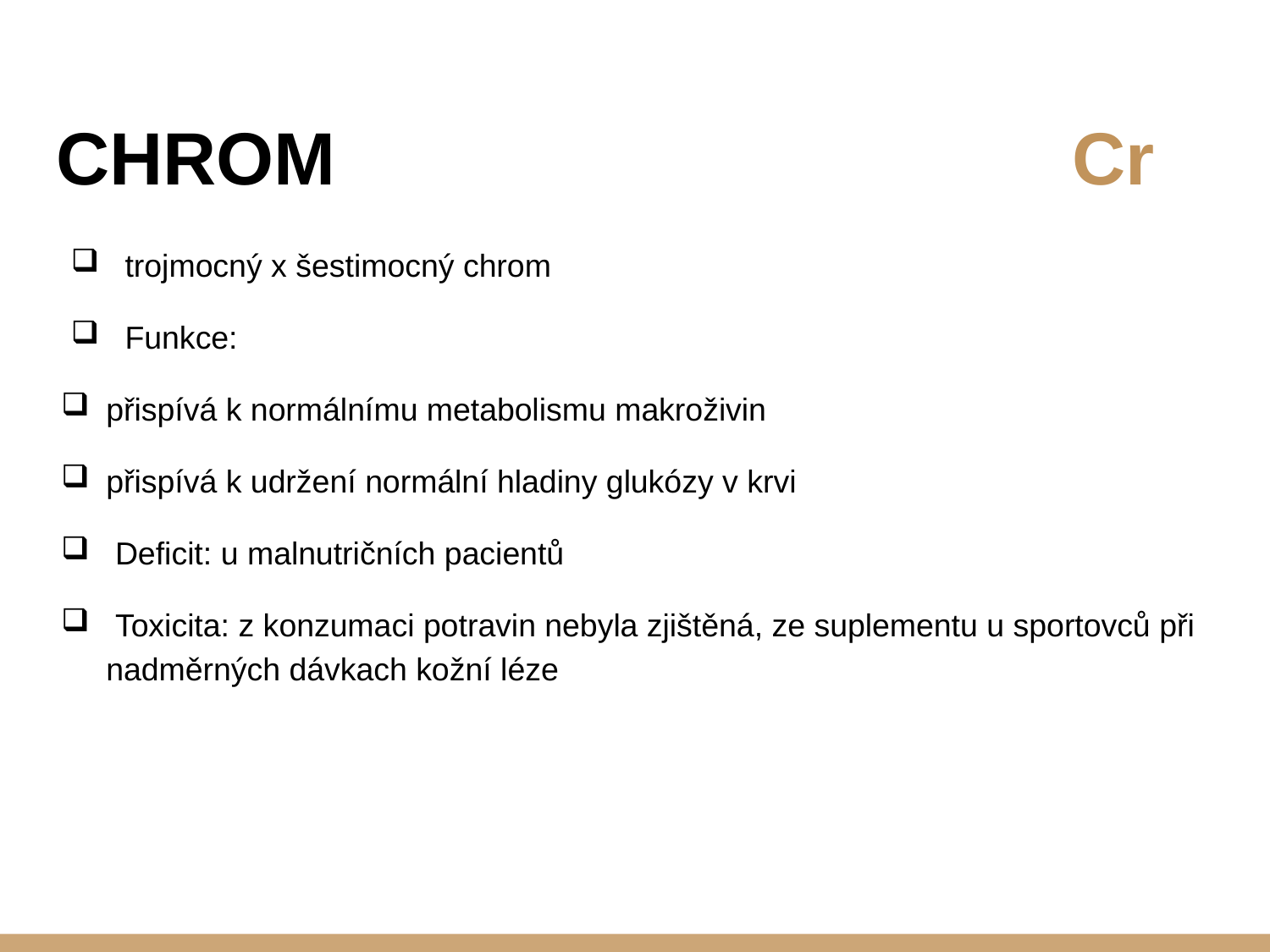

# CHROM						Cr
 trojmocný x šestimocný chrom
 Funkce:
přispívá k normálnímu metabolismu makroživin
přispívá k udržení normální hladiny glukózy v krvi
 Deficit: u malnutričních pacientů
 Toxicita: z konzumaci potravin nebyla zjištěná, ze suplementu u sportovců při nadměrných dávkach kožní léze